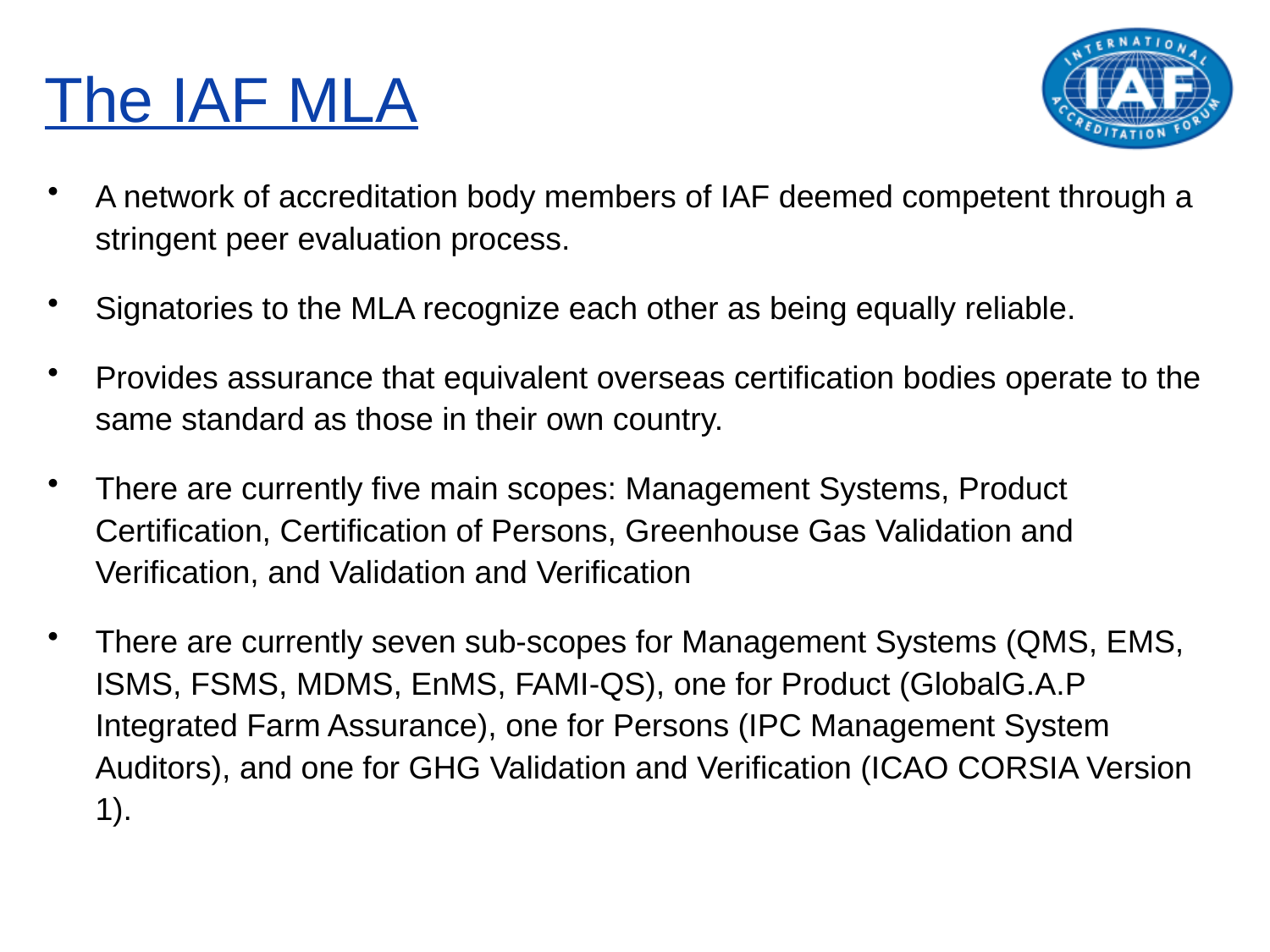

# The IAF MLA
A network of accreditation body members of IAF deemed competent through a stringent peer evaluation process.
Signatories to the MLA recognize each other as being equally reliable.
Provides assurance that equivalent overseas certification bodies operate to the same standard as those in their own country.
There are currently five main scopes: Management Systems, Product Certification, Certification of Persons, Greenhouse Gas Validation and Verification, and Validation and Verification
There are currently seven sub-scopes for Management Systems (QMS, EMS, ISMS, FSMS, MDMS, EnMS, FAMI-QS), one for Product (GlobalG.A.P Integrated Farm Assurance), one for Persons (IPC Management System Auditors), and one for GHG Validation and Verification (ICAO CORSIA Version 1).